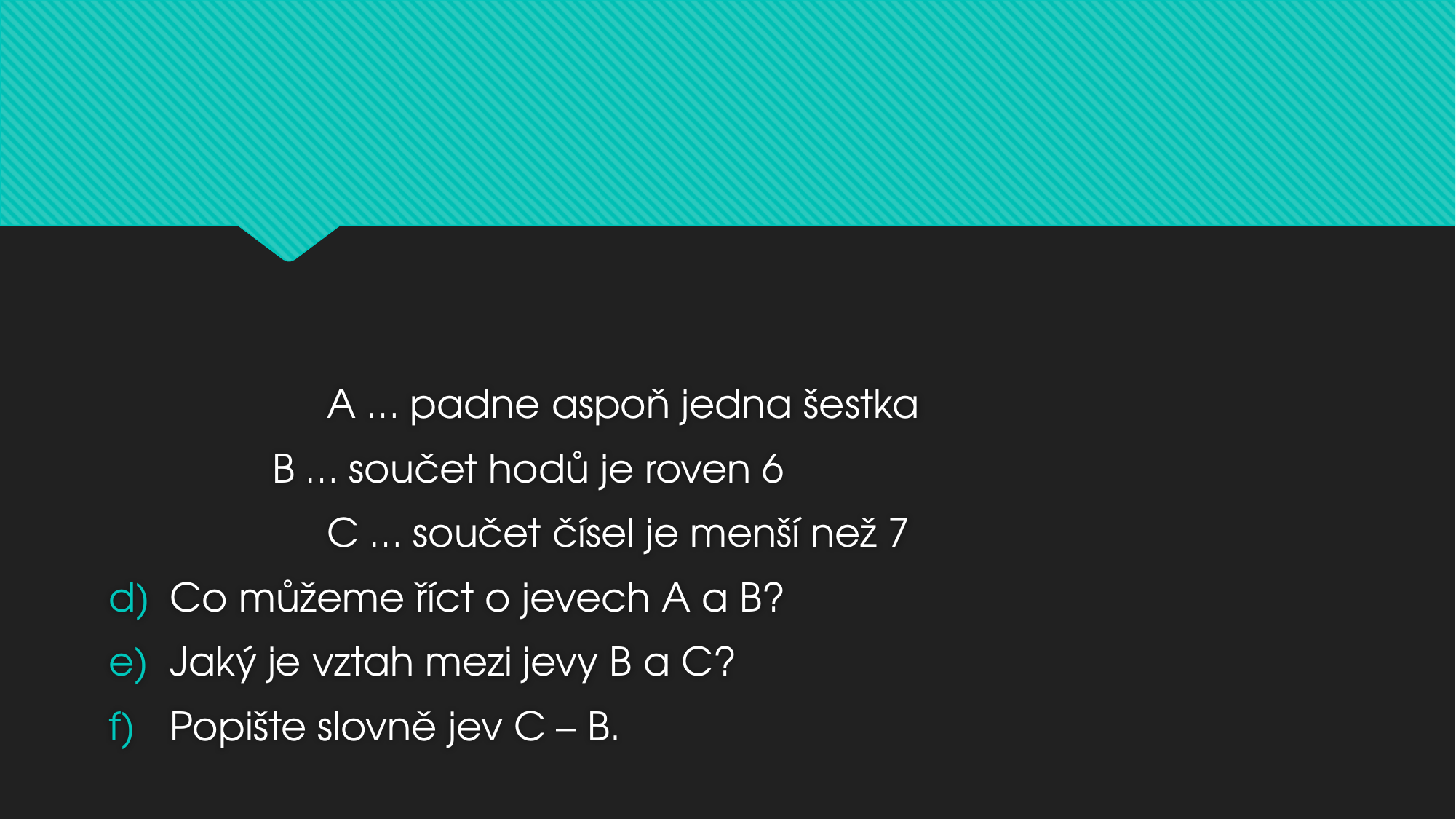

#
		A … padne aspoň jedna šestka
	     B … součet hodů je roven 6
		C … součet čísel je menší než 7
Co můžeme říct o jevech A a B?
Jaký je vztah mezi jevy B a C?
Popište slovně jev C – B.